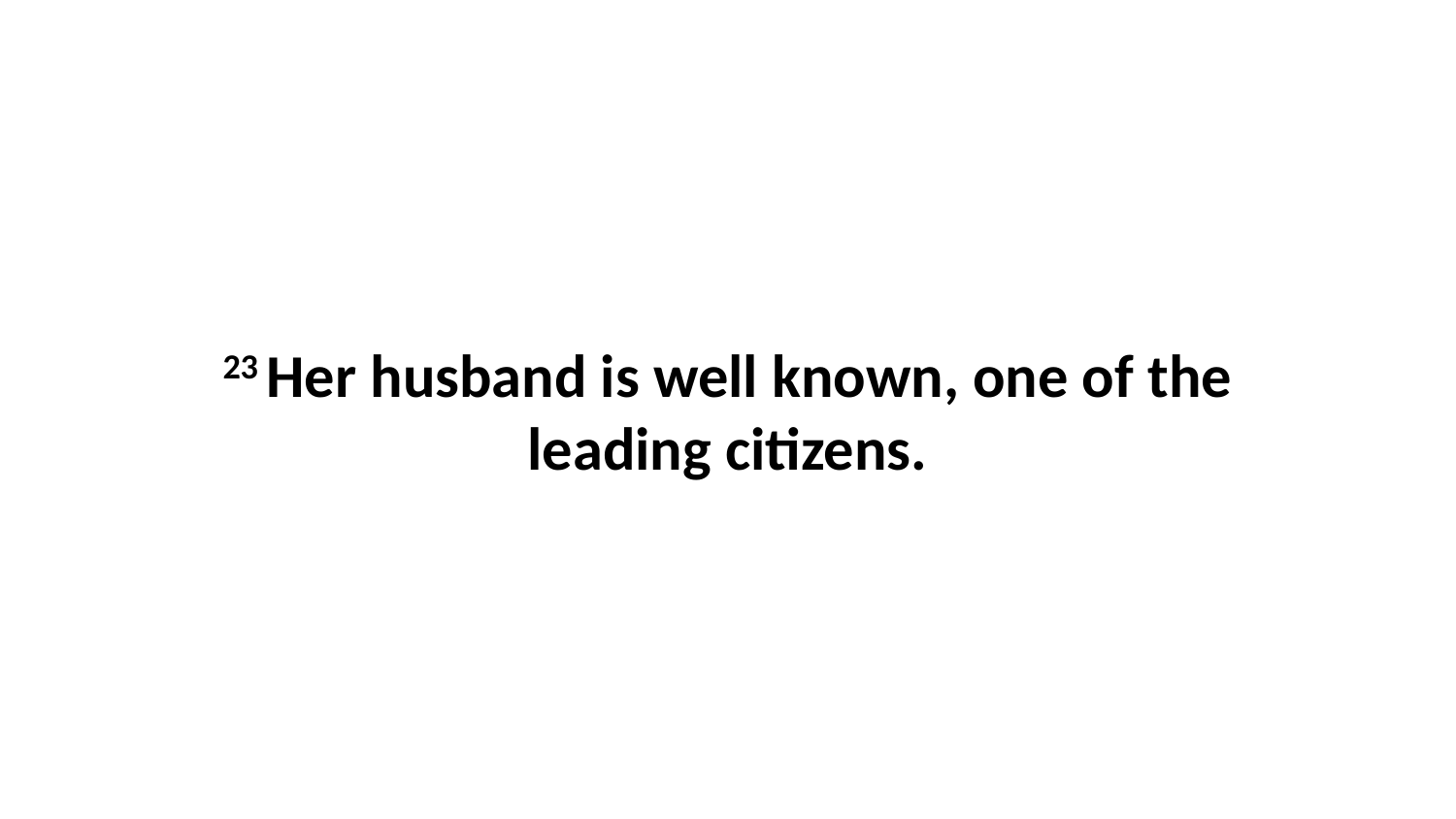

23 Her husband is well known, one of the leading citizens.